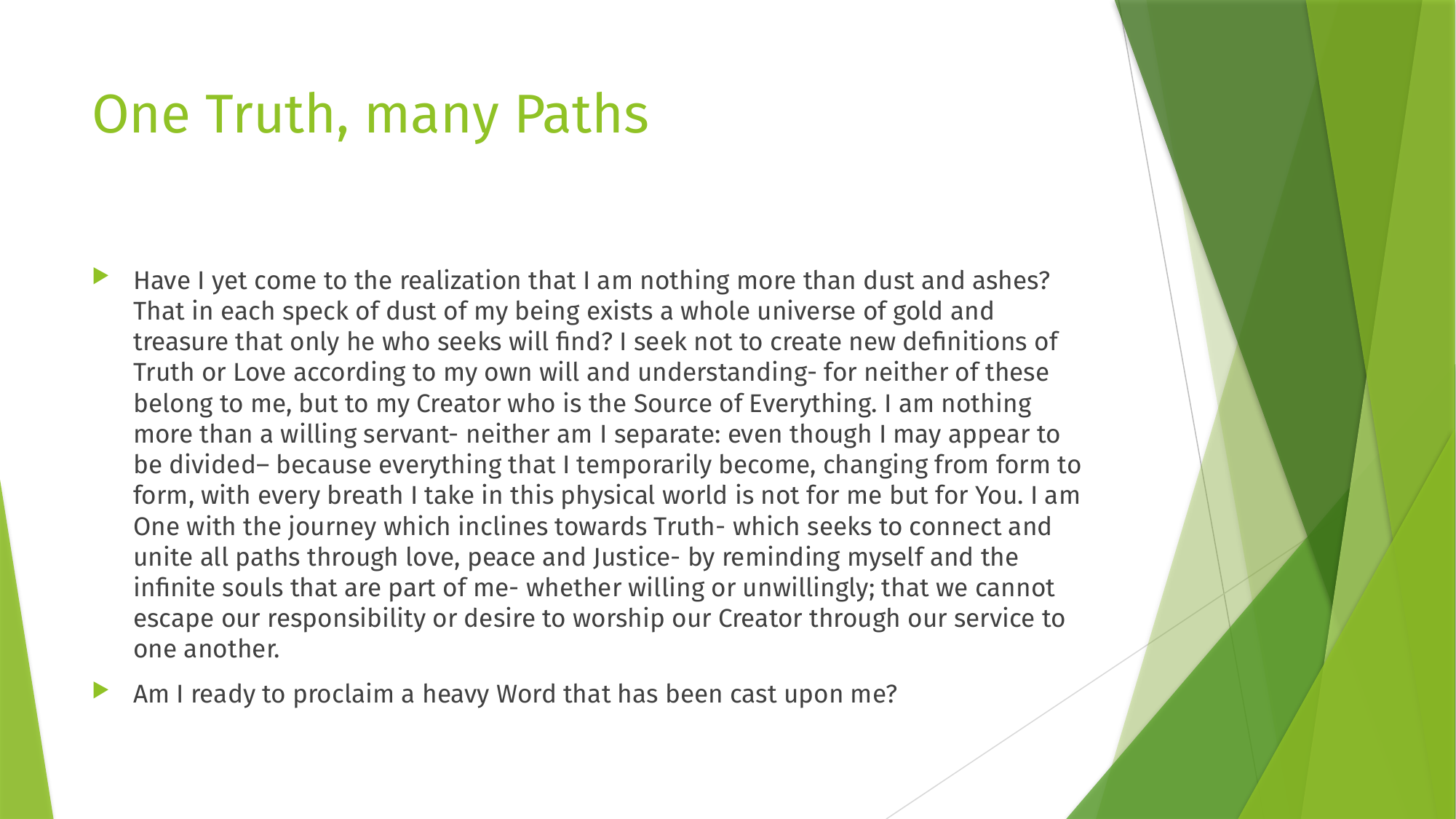

# One Truth, many Paths
Have I yet come to the realization that I am nothing more than dust and ashes? That in each speck of dust of my being exists a whole universe of gold and treasure that only he who seeks will find? I seek not to create new definitions of Truth or Love according to my own will and understanding- for neither of these belong to me, but to my Creator who is the Source of Everything. I am nothing more than a willing servant- neither am I separate: even though I may appear to be divided– because everything that I temporarily become, changing from form to form, with every breath I take in this physical world is not for me but for You. I am One with the journey which inclines towards Truth- which seeks to connect and unite all paths through love, peace and Justice- by reminding myself and the infinite souls that are part of me- whether willing or unwillingly; that we cannot escape our responsibility or desire to worship our Creator through our service to one another.
Am I ready to proclaim a heavy Word that has been cast upon me?